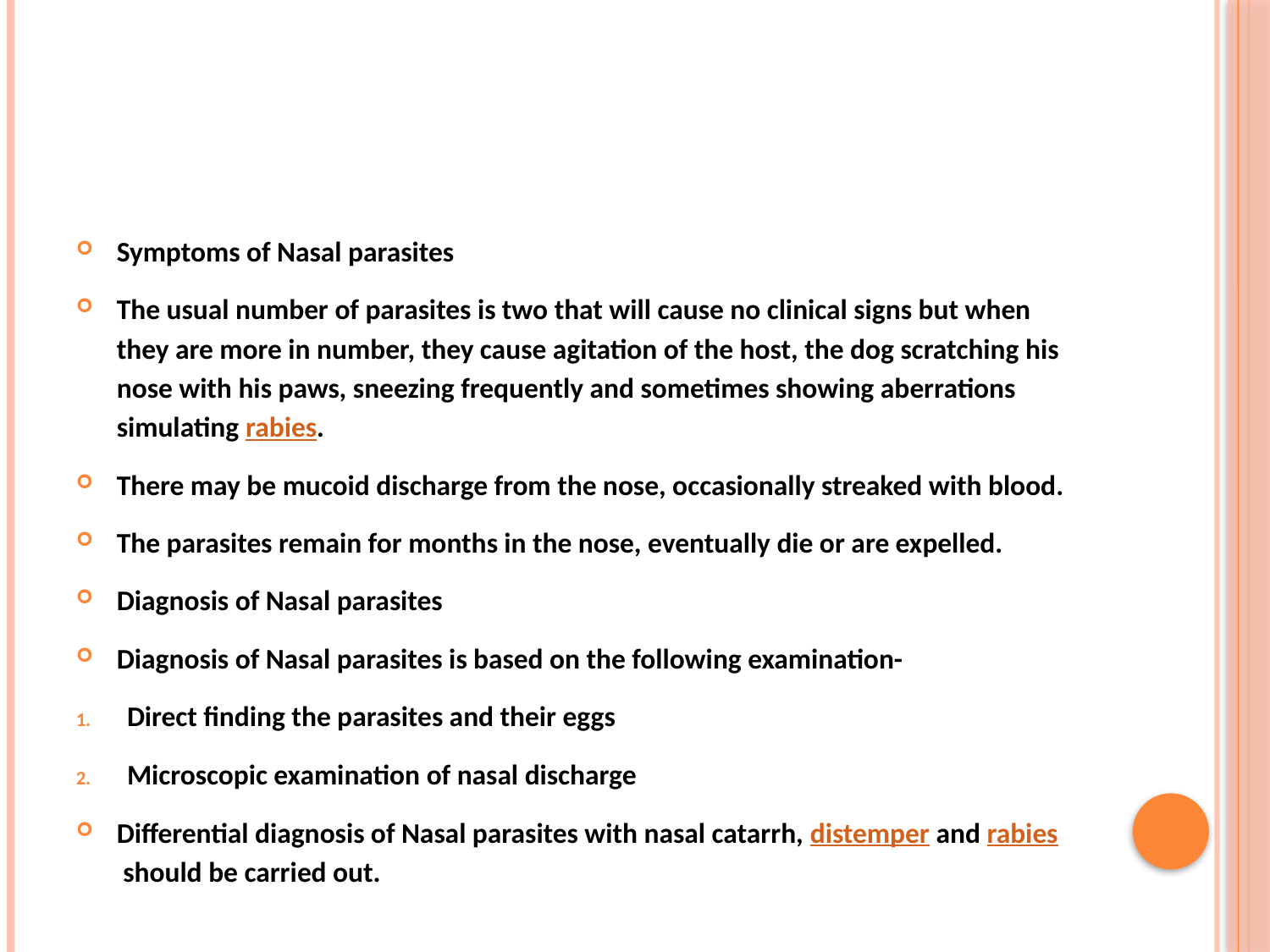

#
Symptoms of Nasal parasites
The usual number of parasites is two that will cause no clinical signs but when they are more in number, they cause agitation of the host, the dog scratching his nose with his paws, sneezing frequently and sometimes showing aberrations simulating rabies.
There may be mucoid discharge from the nose, occasionally streaked with blood.
The parasites remain for months in the nose, eventually die or are expelled.
Diagnosis of Nasal parasites
Diagnosis of Nasal parasites is based on the following examination-
Direct finding the parasites and their eggs
Microscopic examination of nasal discharge
Differential diagnosis of Nasal parasites with nasal catarrh, distemper and rabies should be carried out.